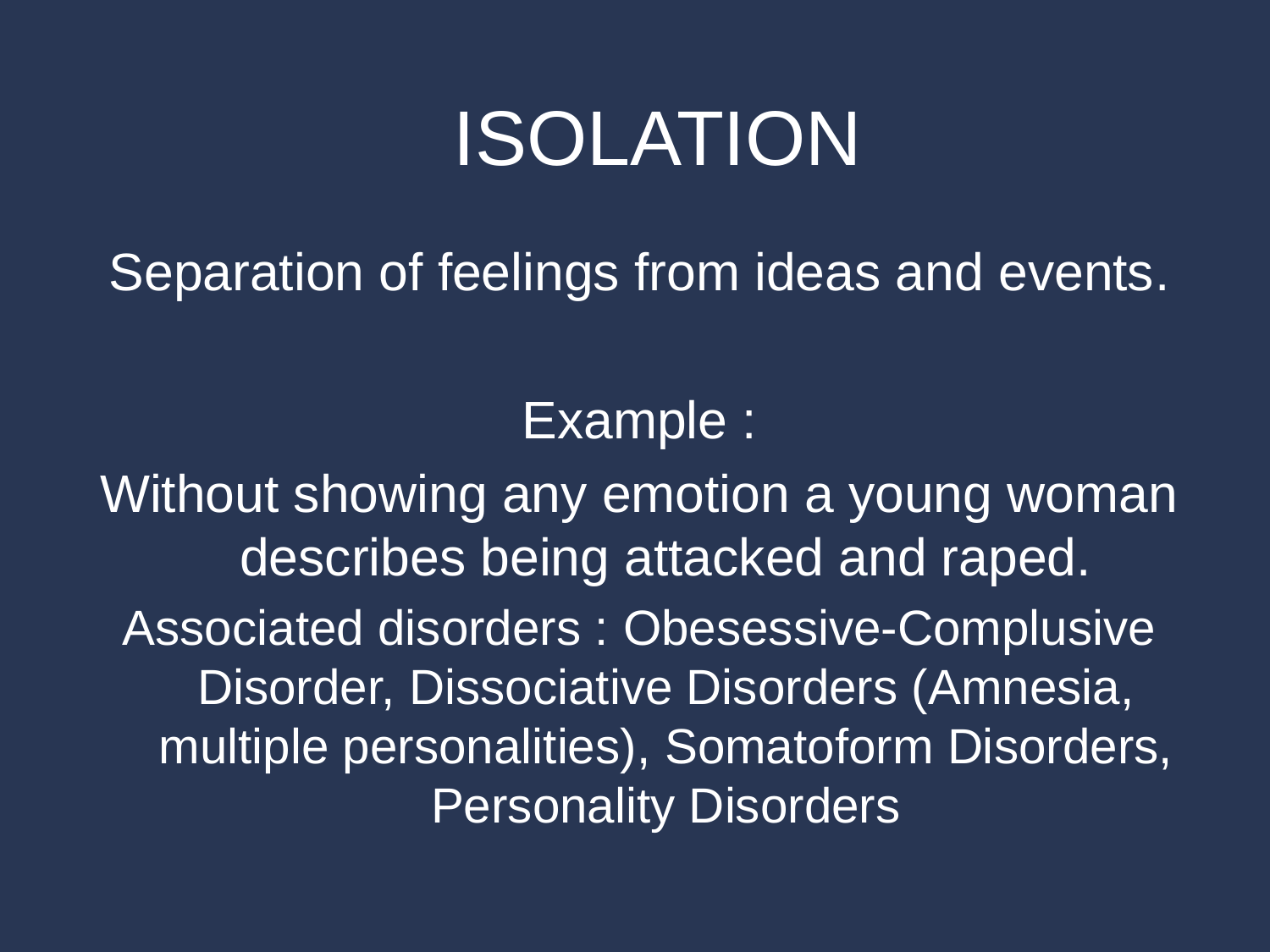

# ISOLATION
Separation of feelings from ideas and events.

Example :
Without showing any emotion a young woman describes being attacked and raped.
Associated disorders : Obesessive-Complusive Disorder, Dissociative Disorders (Amnesia, multiple personalities), Somatoform Disorders, Personality Disorders